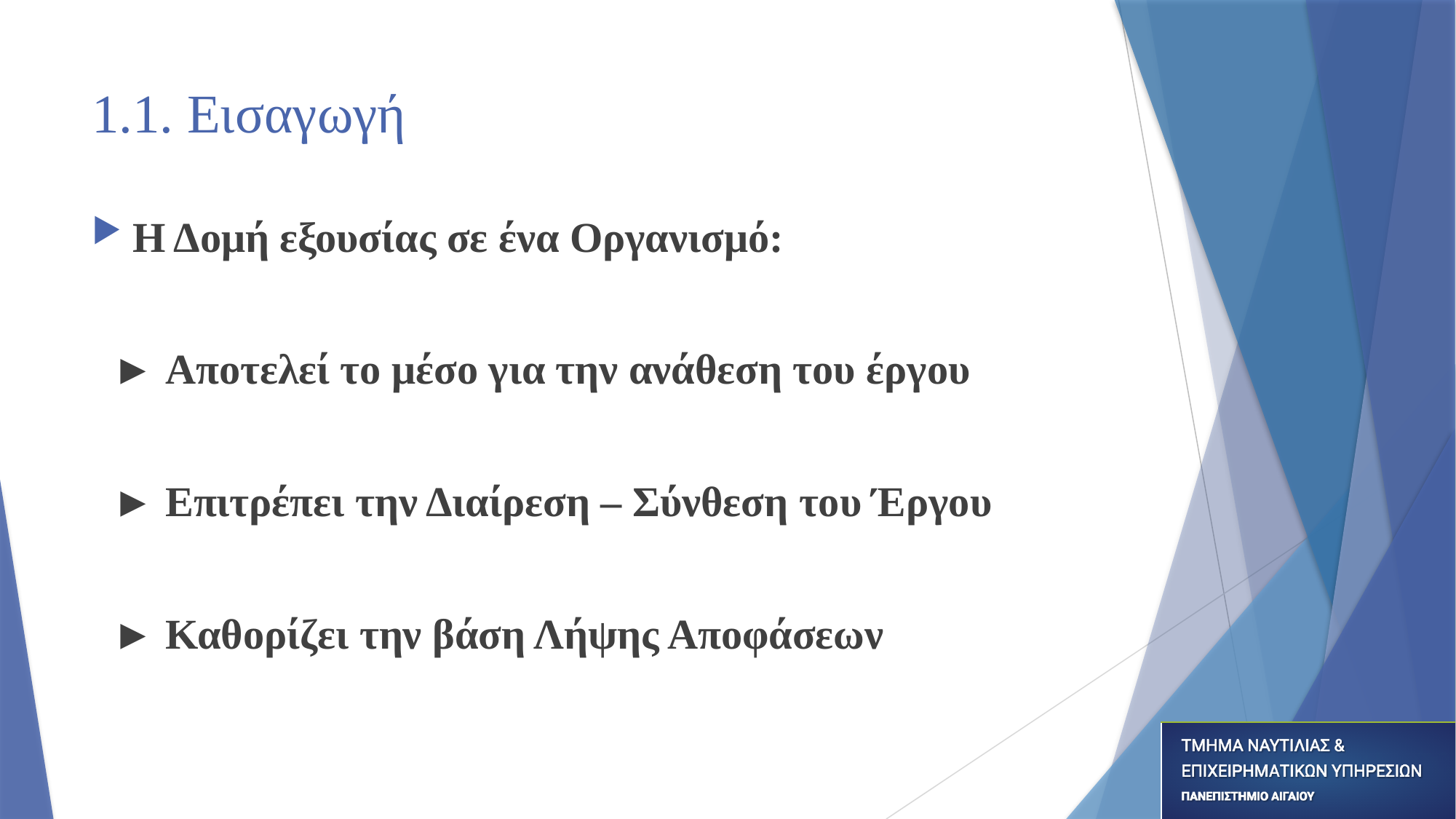

# 1.1. Εισαγωγή
Η Δομή εξουσίας σε ένα Οργανισμό:

  ► Αποτελεί το μέσο για την ανάθεση του έργου

  ► Επιτρέπει την Διαίρεση – Σύνθεση του Έργου

  ► Καθορίζει την βάση Λήψης Αποφάσεων